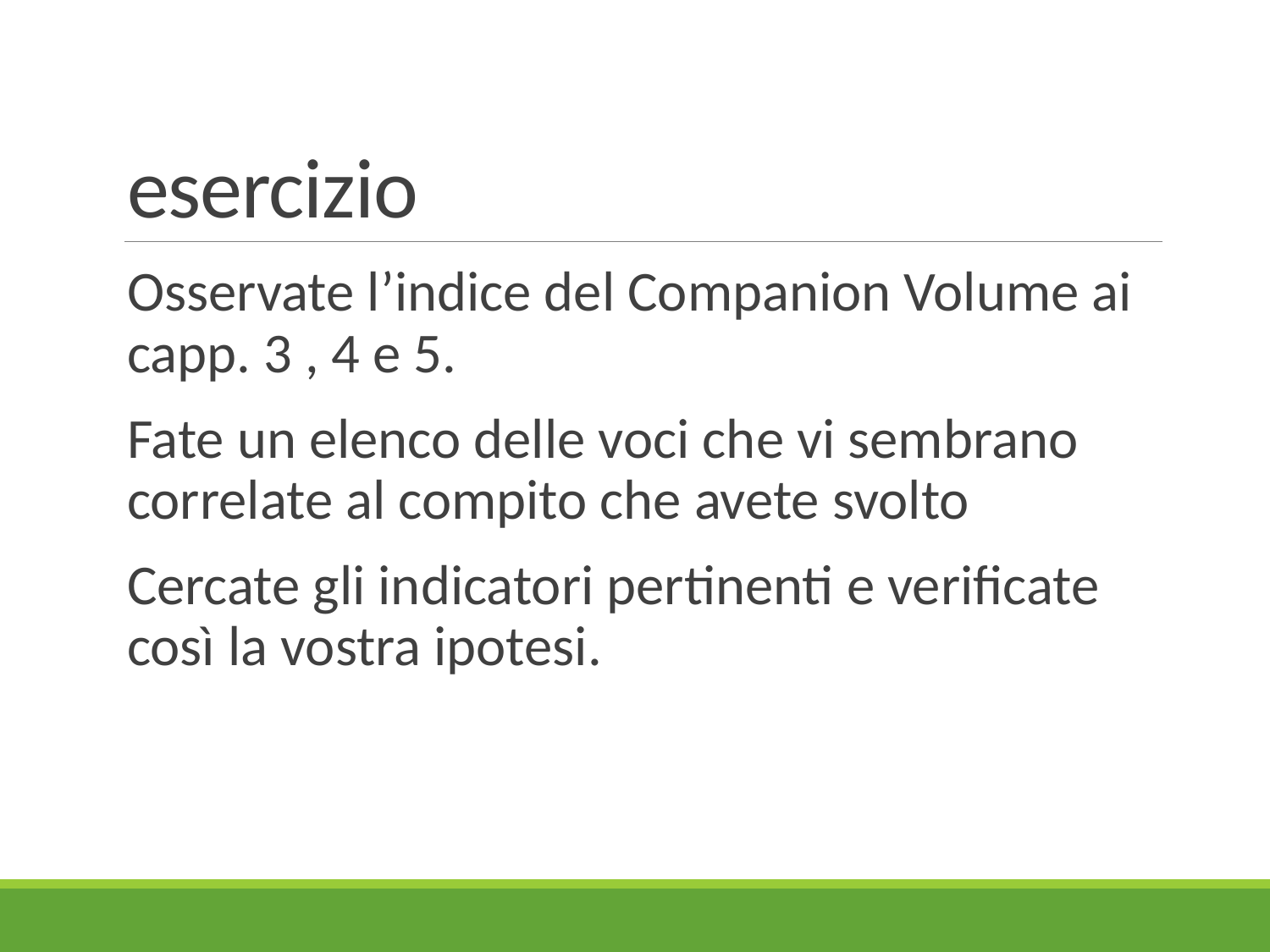

# esercizio
Osservate l’indice del Companion Volume ai capp. 3 , 4 e 5.
Fate un elenco delle voci che vi sembrano correlate al compito che avete svolto
Cercate gli indicatori pertinenti e verificate così la vostra ipotesi.